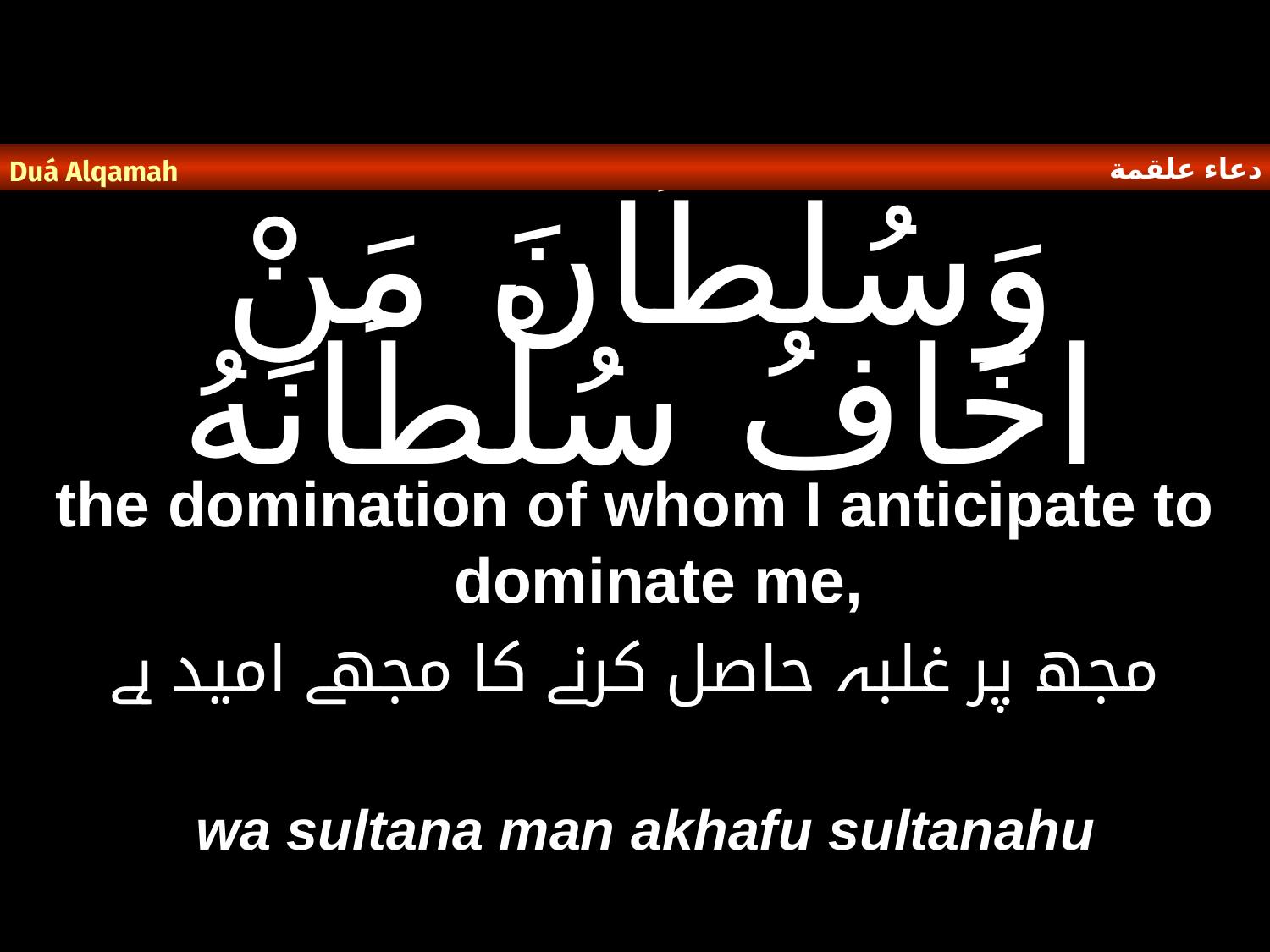

دعاء علقمة
Duá Alqamah
# وَسُلْطَانَ مَنْ اخَافُ سُلْطَانَهُ
the domination of whom I anticipate to dominate me,
مجھ پر غلبہ حاصل کرنے کا مجھے امید ہے

wa sultana man akhafu sultanahu